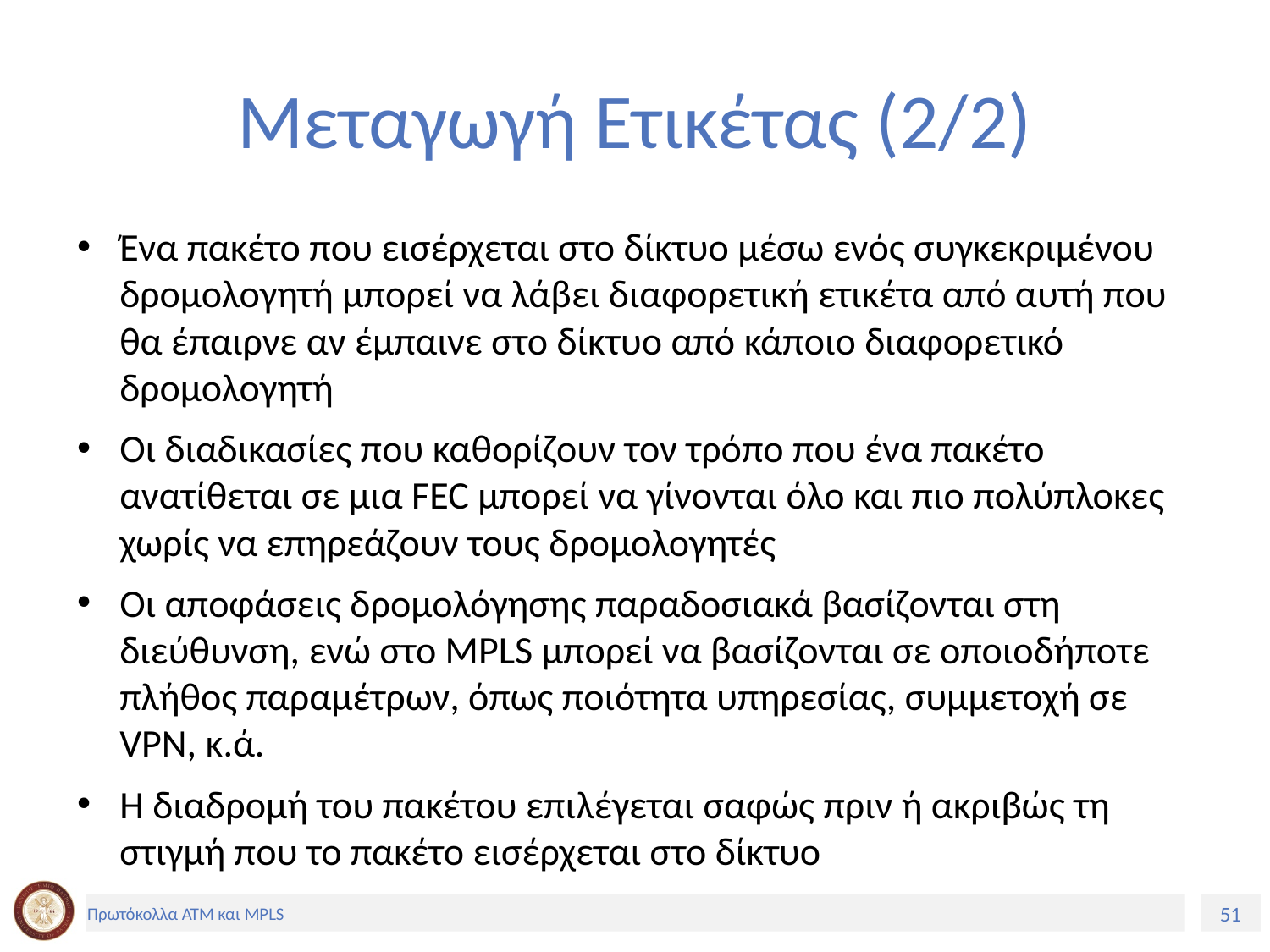

# Μεταγωγή Ετικέτας (2/2)
Ένα πακέτο που εισέρχεται στο δίκτυο μέσω ενός συγκεκριμένου δρομολογητή μπορεί να λάβει διαφορετική ετικέτα από αυτή που θα έπαιρνε αν έμπαινε στο δίκτυο από κάποιο διαφορετικό δρομολογητή
Οι διαδικασίες που καθορίζουν τον τρόπο που ένα πακέτο ανατίθεται σε μια FEC μπορεί να γίνονται όλο και πιο πολύπλοκες χωρίς να επηρεάζουν τους δρομολογητές
Οι αποφάσεις δρομολόγησης παραδοσιακά βασίζονται στη διεύθυνση, ενώ στο MPLS μπορεί να βασίζονται σε οποιοδήποτε πλήθος παραμέτρων, όπως ποιότητα υπηρεσίας, συμμετοχή σε VPN, κ.ά.
Η διαδρομή του πακέτου επιλέγεται σαφώς πριν ή ακριβώς τη στιγμή που το πακέτο εισέρχεται στο δίκτυο